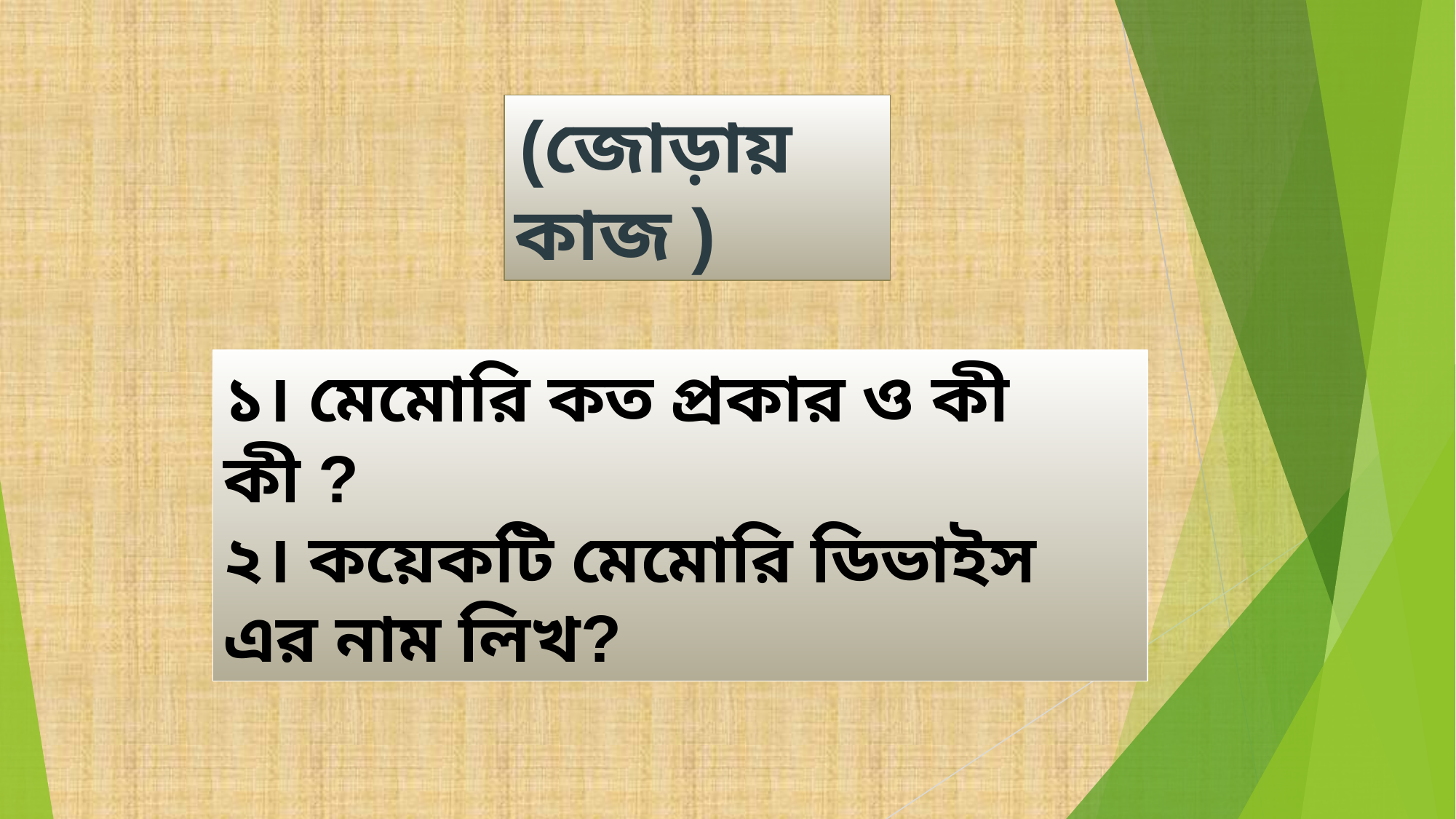

(জোড়ায় কাজ )
১। মেমোরি কত প্রকার ও কী কী ?
২। কয়েকটি মেমোরি ডিভাইস এর নাম লিখ?